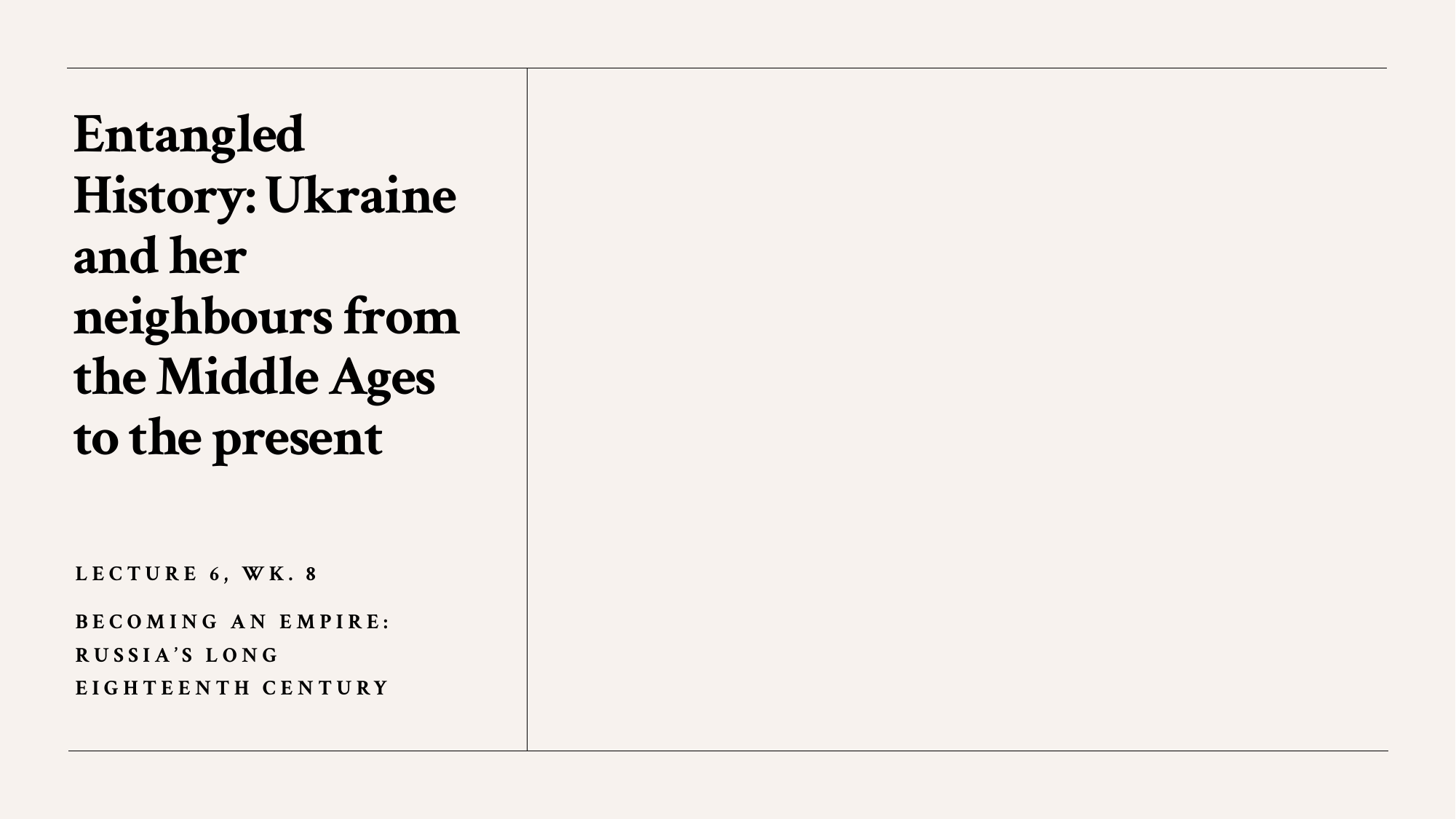

# Entangled History: Ukraine and her neighbours from the Middle Ages to the present
Lecture 6, wk. 8
Becoming an empire: Russia’s long eighteenth century